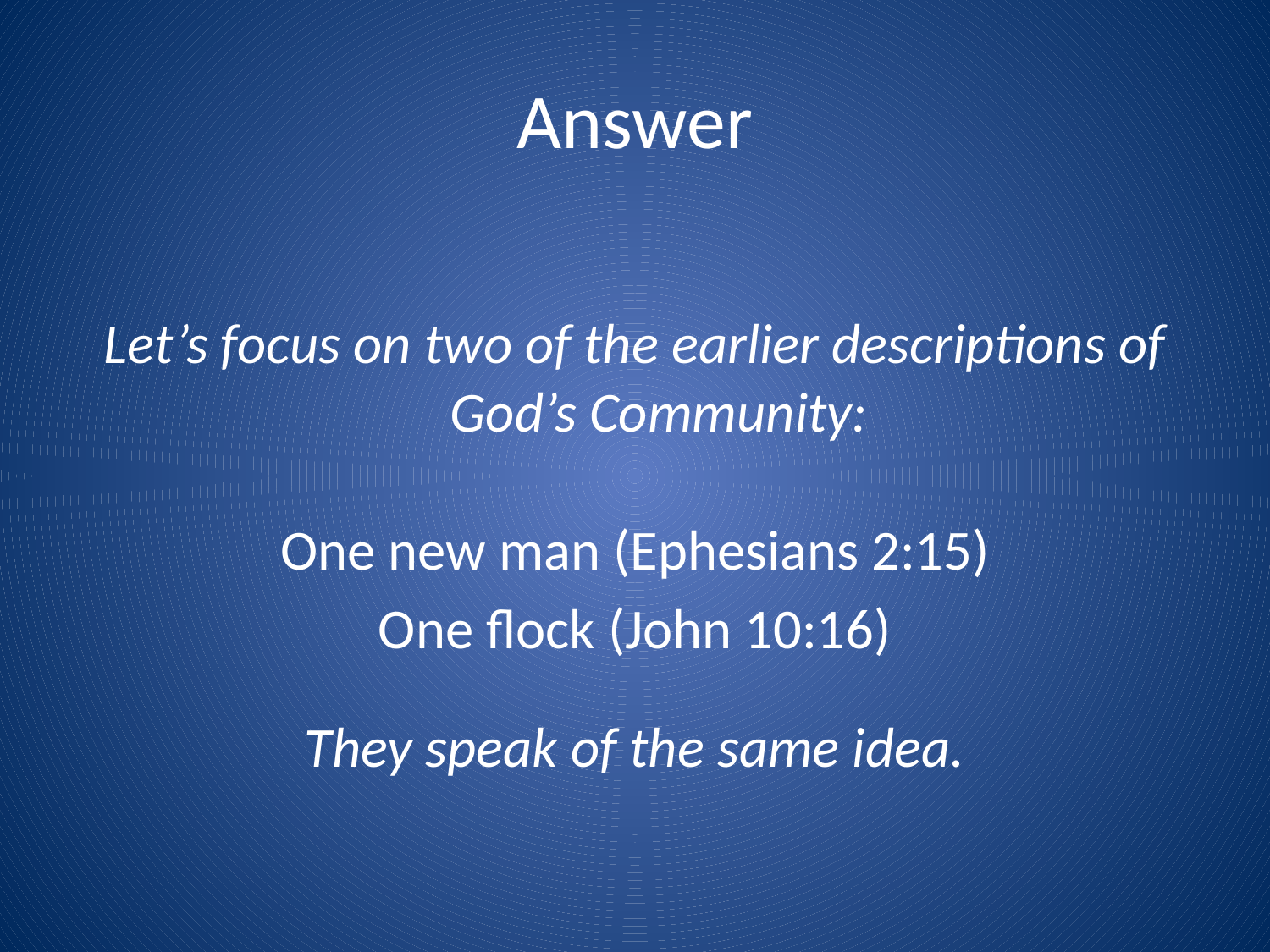

# Answer

Let’s focus on two of the earlier descriptions of God’s Community:

One new man (Ephesians 2:15)
One flock (John 10:16)

They speak of the same idea.